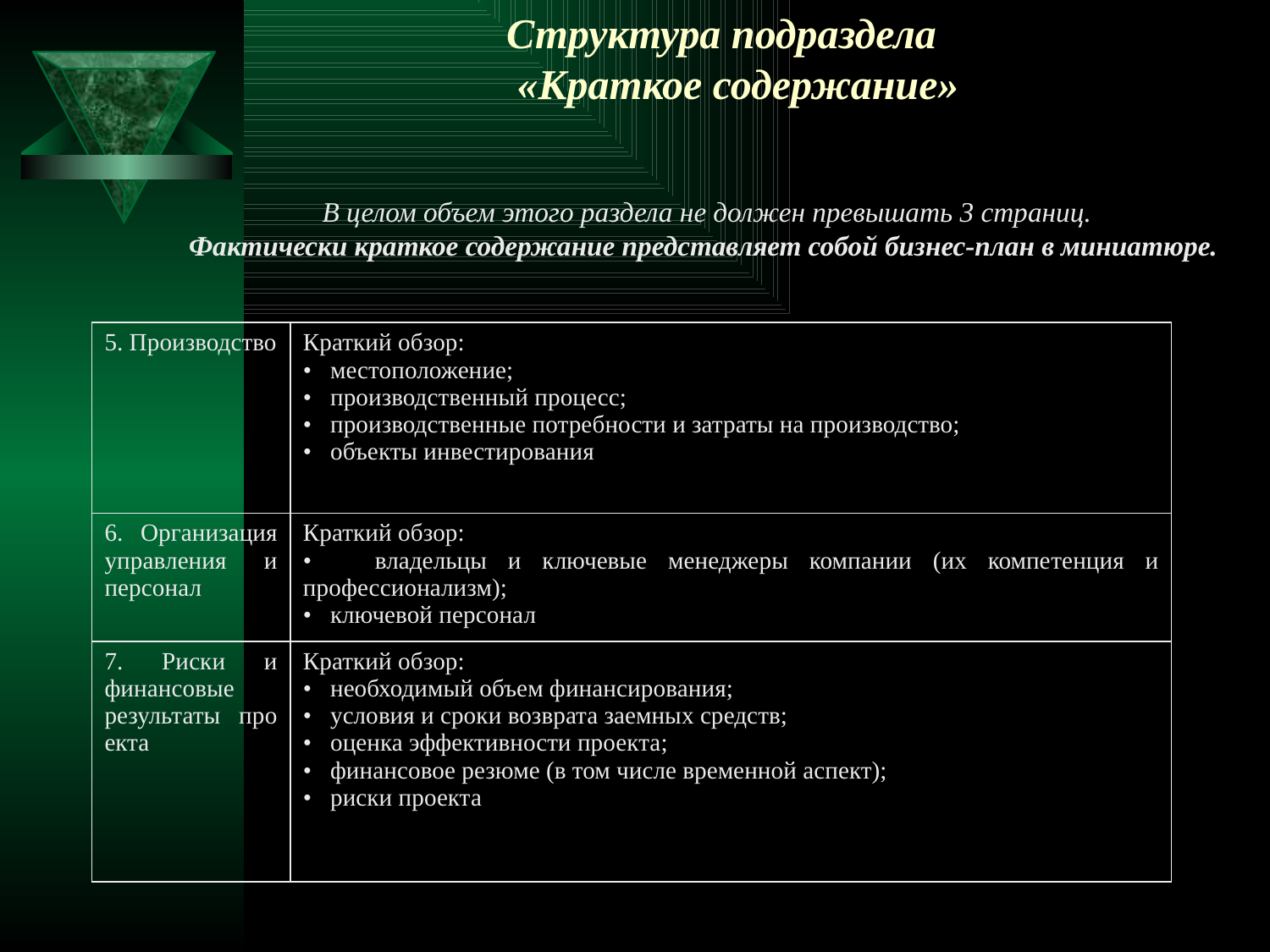

Структура подраздела
 «Краткое содержание»
В целом объем этого раздела не должен превышать 3 страниц.
Фактически краткое содержание представляет собой бизнес-план в миниатюре.
| 5. Производство | Краткий обзор: • местоположение; • производственный процесс; • производственные потребности и затраты на производство; • объекты инвестирования |
| --- | --- |
| 6. Организация управ­ления и персонал | Краткий обзор: • владельцы и ключевые менеджеры компании (их компе­тенция и профессионализм); • ключевой персонал |
| 7. Риски и финансо­вые результаты про­екта | Краткий обзор: • необходимый объем финансирования; • условия и сроки возврата заемных средств; • оценка эффективности проекта; • финансовое резюме (в том числе временной аспект); • риски проекта |